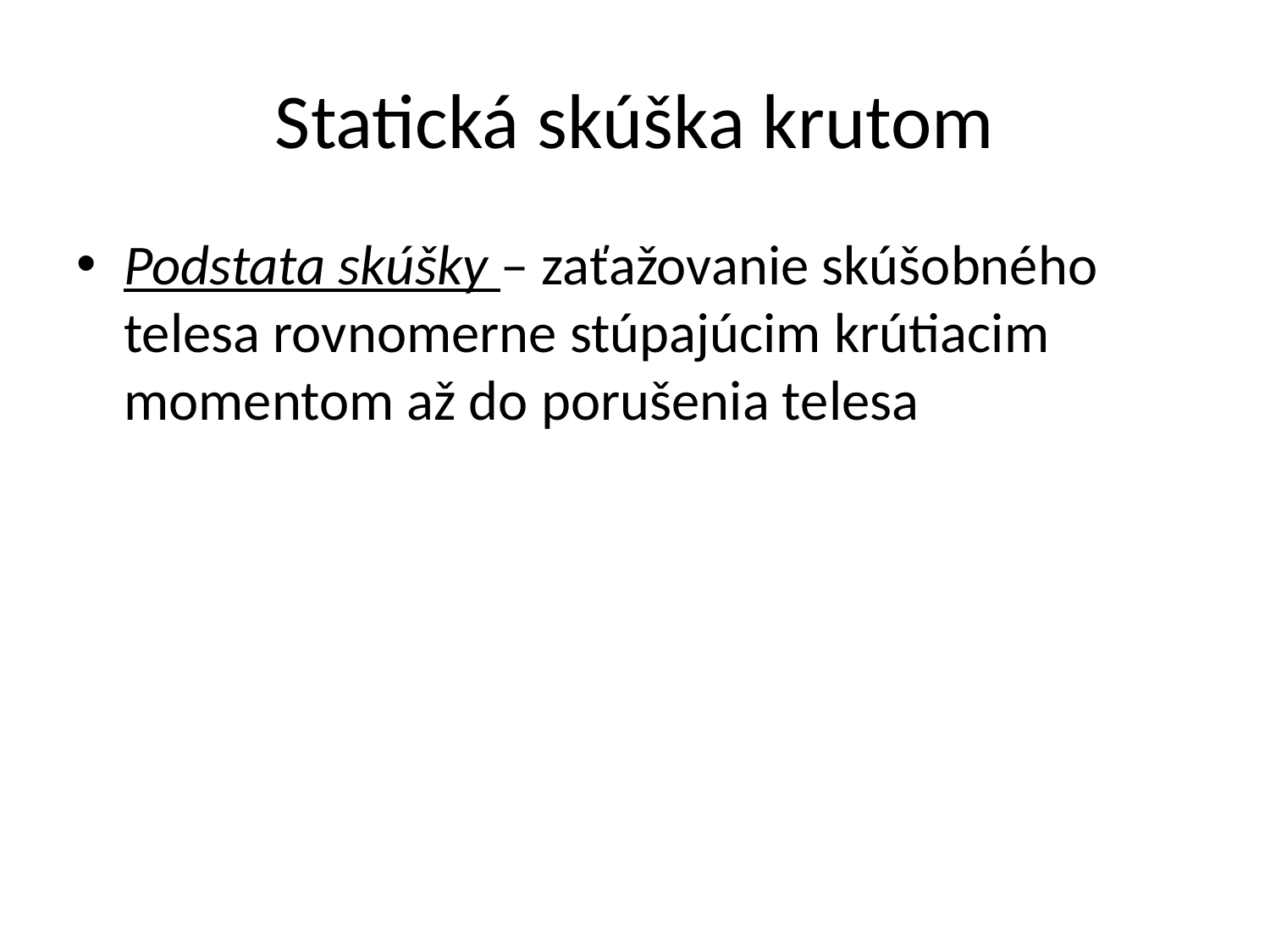

# Statická skúška krutom
Podstata skúšky – zaťažovanie skúšobného telesa rovnomerne stúpajúcim krútiacim momentom až do porušenia telesa